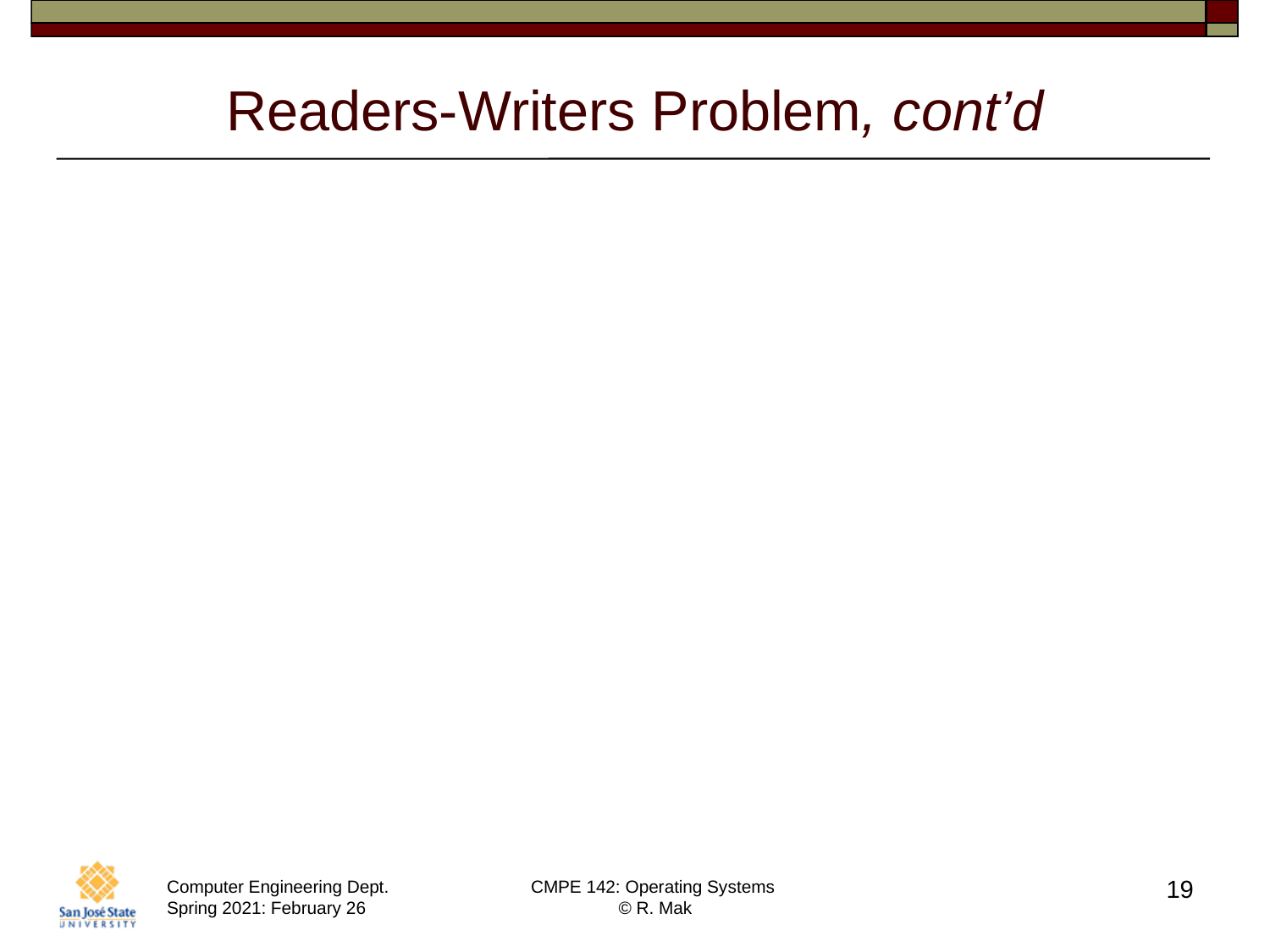

# Readers-Writers Problem, cont’d
The first reader thread to access the file
must wait on file_semaphore
Force any writer threads to wait.

However, subsequent reader threads
don’t have to wait.
Multiple readers can read the file at the same time.

The last reader thread to complete its access
of the file must signal the semaphore.
Let in any waiting writer threads.
19